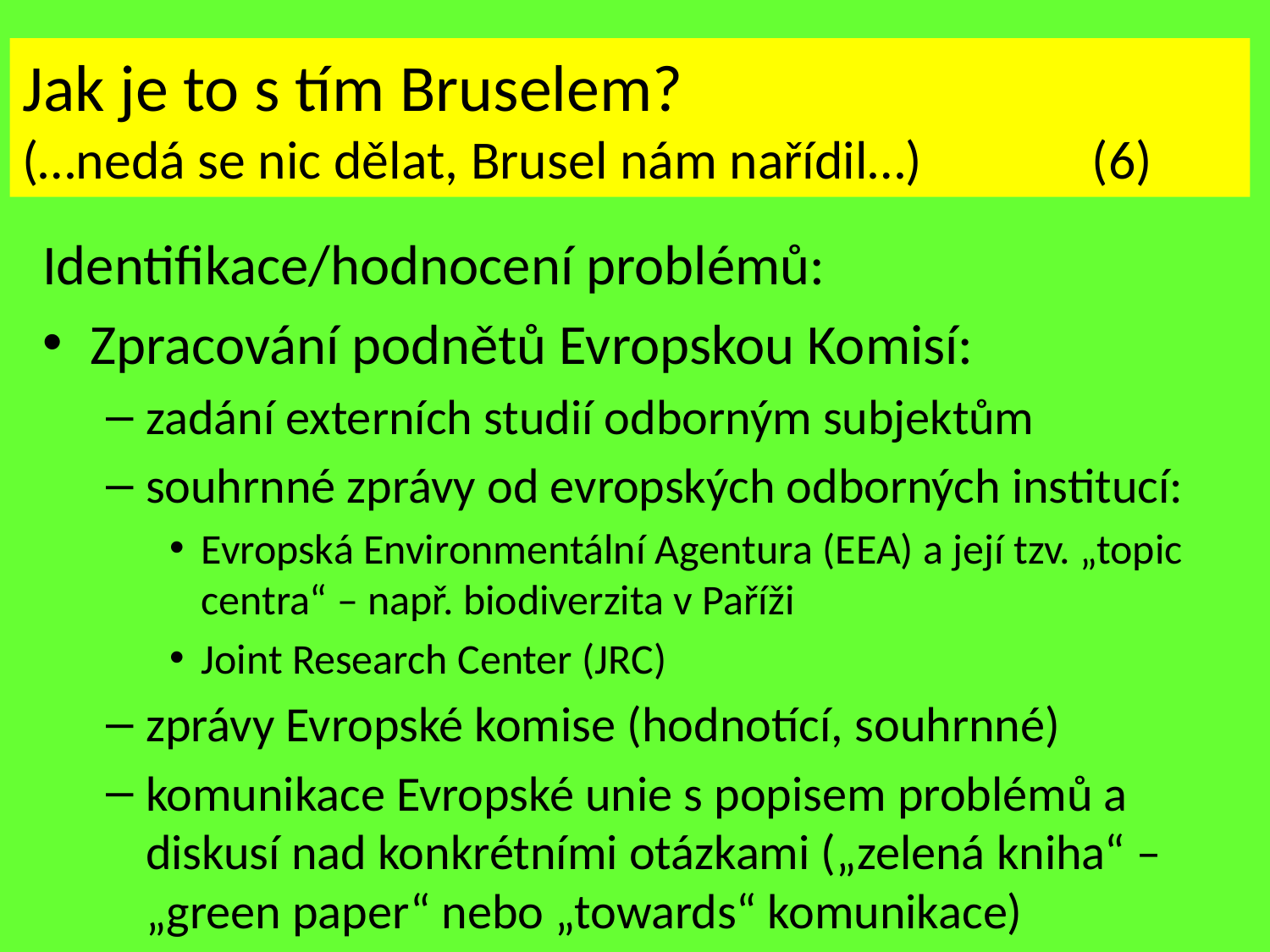

# Jak je to s tím Bruselem? (…nedá se nic dělat, Brusel nám nařídil…)	        (6)
Identifikace/hodnocení problémů:
Zpracování podnětů Evropskou Komisí:
zadání externích studií odborným subjektům
souhrnné zprávy od evropských odborných institucí:
Evropská Environmentální Agentura (EEA) a její tzv. „topic centra“ – např. biodiverzita v Paříži
Joint Research Center (JRC)
zprávy Evropské komise (hodnotící, souhrnné)
komunikace Evropské unie s popisem problémů a diskusí nad konkrétními otázkami („zelená kniha“ – „green paper“ nebo „towards“ komunikace)